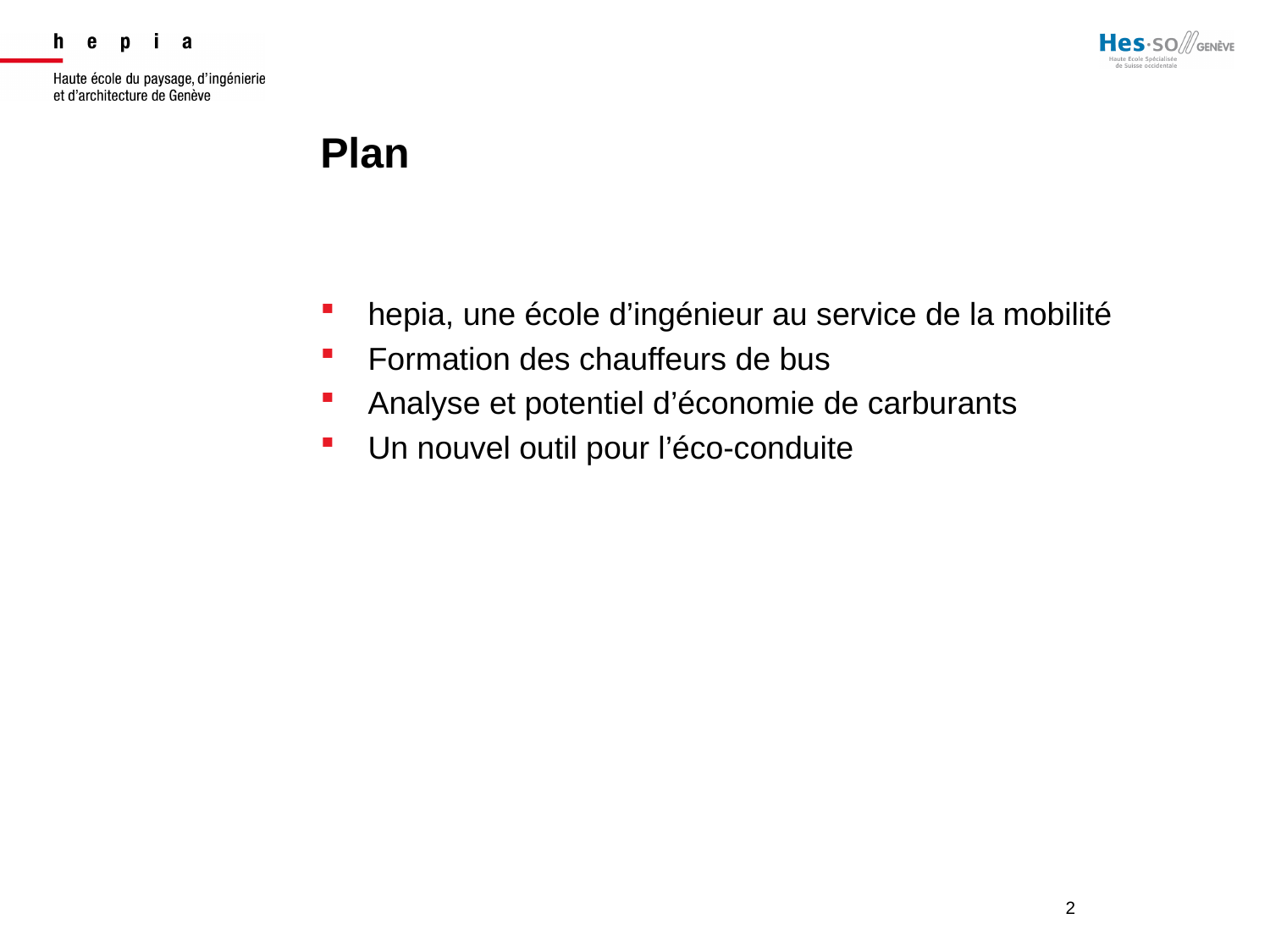

Plan
hepia, une école d’ingénieur au service de la mobilité
Formation des chauffeurs de bus
Analyse et potentiel d’économie de carburants
Un nouvel outil pour l’éco-conduite